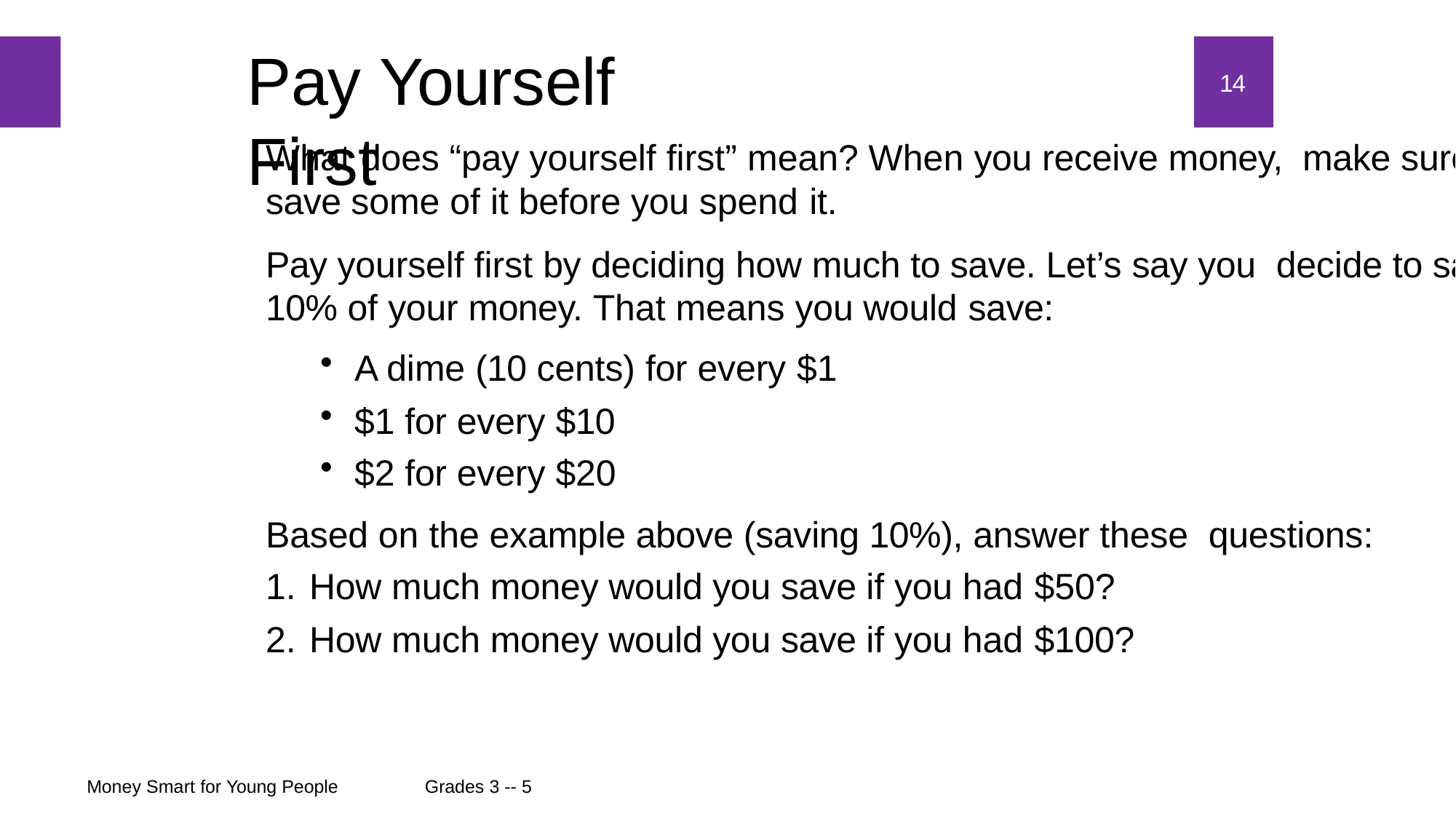

# Pay Yourself First
14
What does “pay yourself first” mean? When you receive money,  make sure to save some of it before you spend it.
Pay yourself first by deciding how much to save. Let’s say you  decide to save 10% of your money. That means you would save:
A dime (10 cents) for every $1
$1 for every $10
$2 for every $20
Based on the example above (saving 10%), answer these  questions:
How much money would you save if you had $50?
How much money would you save if you had $100?
Money Smart for Young People
Grades 3 -- 5